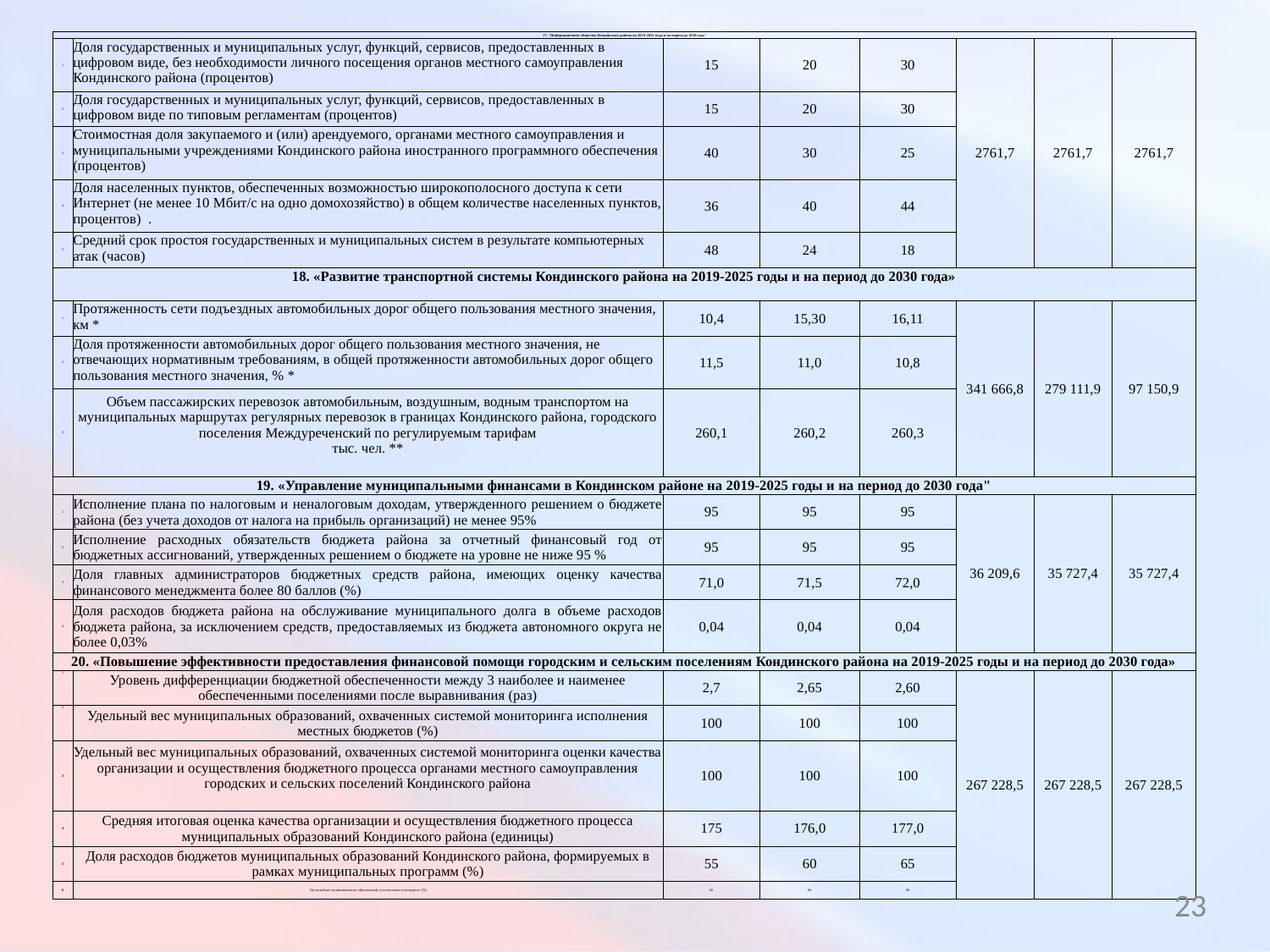

| 17. "Информационное общество Кондинского района на 2019-2025 годы и на период до 2030 года" |  |  |  |  |  |  |  |
| --- | --- | --- | --- | --- | --- | --- | --- |
| 1 | Доля государственных и муниципальных услуг, функций, сервисов, предоставленных в цифровом виде, без необходимости личного посещения органов местного самоуправления Кондинского района (процентов) | 15 | 20 | 30 | 2761,7 | 2761,7 | 2761,7 |
| 2 | Доля государственных и муниципальных услуг, функций, сервисов, предоставленных в цифровом виде по типовым регламентам (процентов) | 15 | 20 | 30 |  |  |  |
| 3 | Стоимостная доля закупаемого и (или) арендуемого, органами местного самоуправления и муниципальными учреждениями Кондинского района иностранного программного обеспечения (процентов) | 40 | 30 | 25 |  |  |  |
| 4 | Доля населенных пунктов, обеспеченных возможностью широкополосного доступа к сети Интернет (не менее 10 Мбит/с на одно домохозяйство) в общем количестве населенных пунктов, процентов) . | 36 | 40 | 44 |  |  |  |
| 5 | Средний срок простоя государственных и муниципальных систем в результате компьютерных атак (часов) | 48 | 24 | 18 |  |  |  |
| 18. «Развитие транспортной системы Кондинского района на 2019-2025 годы и на период до 2030 года» |  |  |  |  |  |  |  |
| 1 | Протяженность сети подъездных автомобильных дорог общего пользования местного значения, км \* | 10,4 | 15,30 | 16,11 | 341 666,8 | 279 111,9 | 97 150,9 |
| 2 | Доля протяженности автомобильных дорог общего пользования местного значения, не отвечающих нормативным требованиям, в общей протяженности автомобильных дорог общего пользования местного значения, % \* | 11,5 | 11,0 | 10,8 |  |  |  |
| 3 | Объем пассажирских перевозок автомобильным, воздушным, водным транспортом на муниципальных маршрутах регулярных перевозок в границах Кондинского района, городского поселения Междуреченский по регулируемым тарифам тыс. чел. \*\* | 260,1 | 260,2 | 260,3 |  |  |  |
| 19. «Управление муниципальными финансами в Кондинском районе на 2019-2025 годы и на период до 2030 года" |  |  |  |  |  |  |  |
| 1 | Исполнение плана по налоговым и неналоговым доходам, утвержденного решением о бюджете района (без учета доходов от налога на прибыль организаций) не менее 95% | 95 | 95 | 95 | 36 209,6 | 35 727,4 | 35 727,4 |
| 2 | Исполнение расходных обязательств бюджета района за отчетный финансовый год от бюджетных ассигнований, утвержденных решением о бюджете на уровне не ниже 95 % | 95 | 95 | 95 |  |  |  |
| 3 | Доля главных администраторов бюджетных средств района, имеющих оценку качества финансового менеджмента более 80 баллов (%) | 71,0 | 71,5 | 72,0 |  |  |  |
| 4 | Доля расходов бюджета района на обслуживание муниципального долга в объеме расходов бюджета района, за исключением средств, предоставляемых из бюджета автономного округа не более 0,03% | 0,04 | 0,04 | 0,04 |  |  |  |
| 20. «Повышение эффективности предоставления финансовой помощи городским и сельским поселениям Кондинского района на 2019-2025 годы и на период до 2030 года» |  |  |  |  |  |  |  |
| 1 | Уровень дифференциации бюджетной обеспеченности между 3 наиболее и наименее обеспеченными поселениями после выравнивания (раз) | 2,7 | 2,65 | 2,60 | 267 228,5 | 267 228,5 | 267 228,5 |
| 2 | Удельный вес муниципальных образований, охваченных системой мониторинга исполнения местных бюджетов (%) | 100 | 100 | 100 |  |  |  |
| 3 | Удельный вес муниципальных образований, охваченных системой мониторинга оценки качества организации и осуществления бюджетного процесса органами местного самоуправления городских и сельских поселений Кондинского района | 100 | 100 | 100 |  |  |  |
| 4 | Средняя итоговая оценка качества организации и осуществления бюджетного процесса муниципальных образований Кондинского района (единицы) | 175 | 176,0 | 177,0 |  |  |  |
| 5 | Доля расходов бюджетов муниципальных образований Кондинского района, формируемых в рамках муниципальных программ (%) | 55 | 60 | 65 |  |  |  |
| 6 | Удельный вес муниципальных образований, участвующих в конкурсах (%) | 80 | 80 | 80 |  |  |  |
23